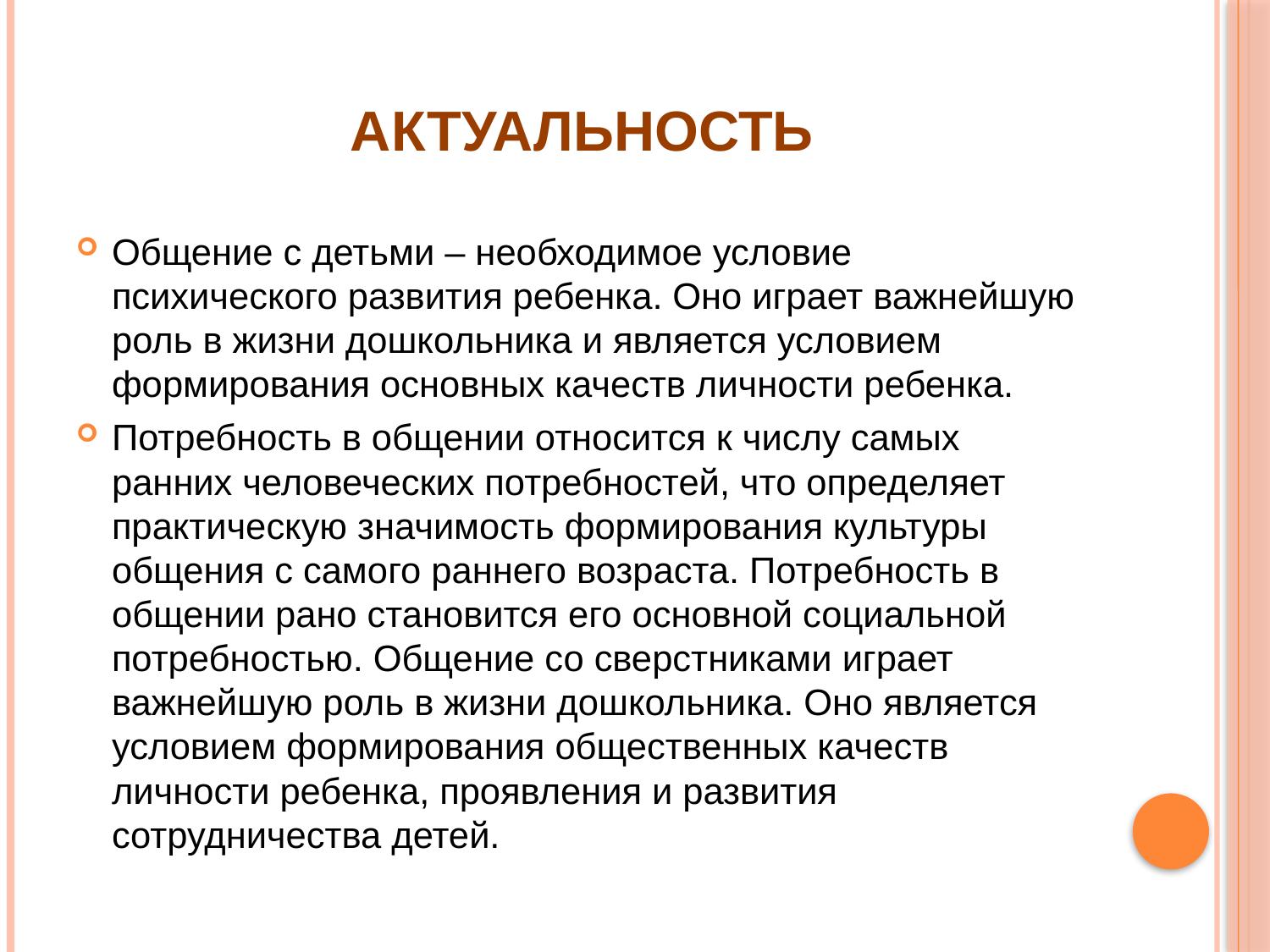

# Актуальность
Общение с детьми – необходимое условие психического развития ребенка. Оно играет важнейшую роль в жизни дошкольника и является условием формирования основных качеств личности ребенка.
Потребность в общении относится к числу самых ранних человеческих потребностей, что определяет практическую значимость формирования культуры общения с самого раннего возраста. Потребность в общении рано становится его основной социальной потребностью. Общение со сверстниками играет важнейшую роль в жизни дошкольника. Оно является условием формирования общественных качеств личности ребенка, проявления и развития сотрудничества детей.